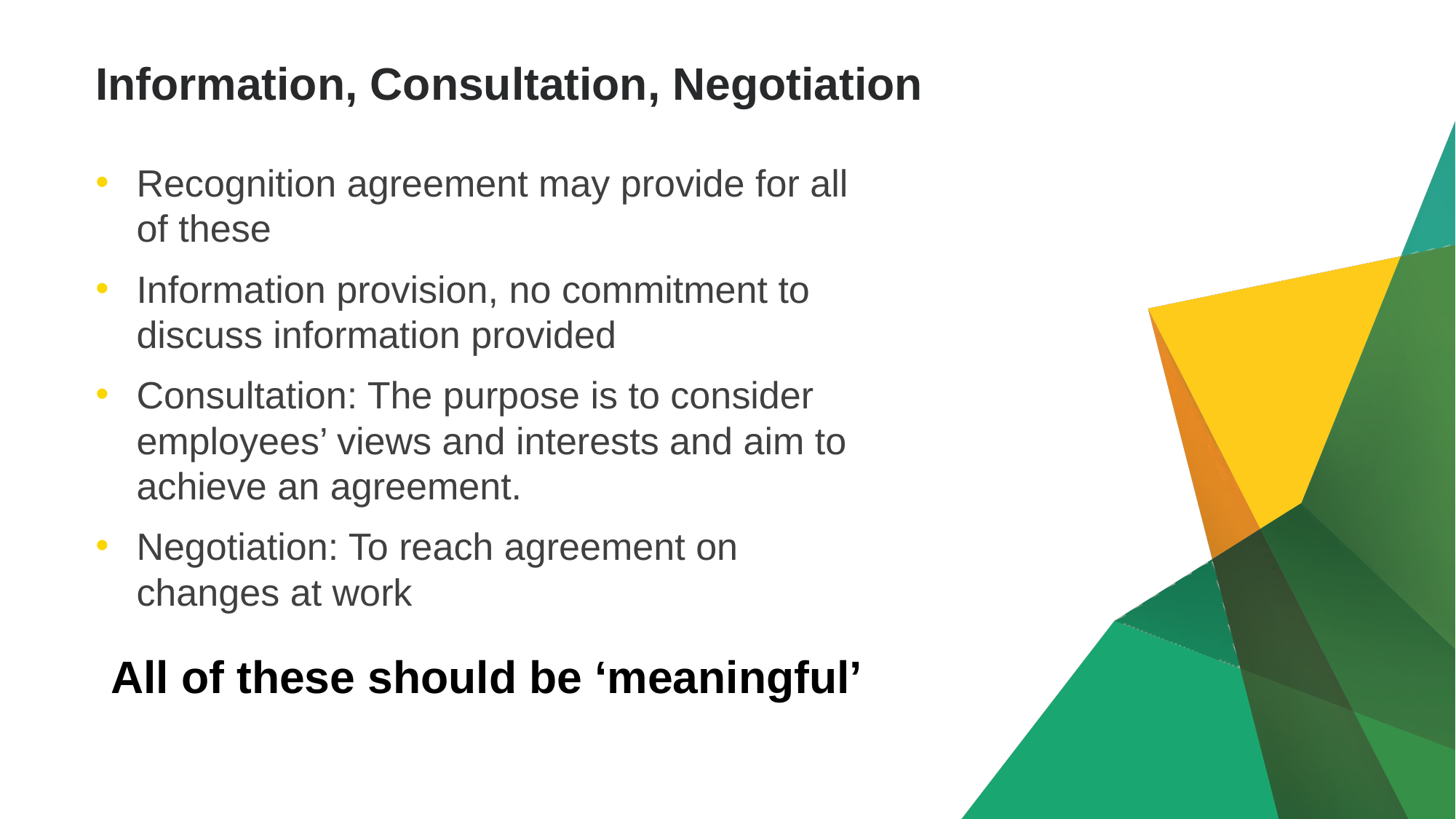

# Information, Consultation, Negotiation
Recognition agreement may provide for all of these
Information provision, no commitment to discuss information provided
Consultation: The purpose is to consider employees’ views and interests and aim to achieve an agreement.
Negotiation: To reach agreement on changes at work
All of these should be ‘meaningful’